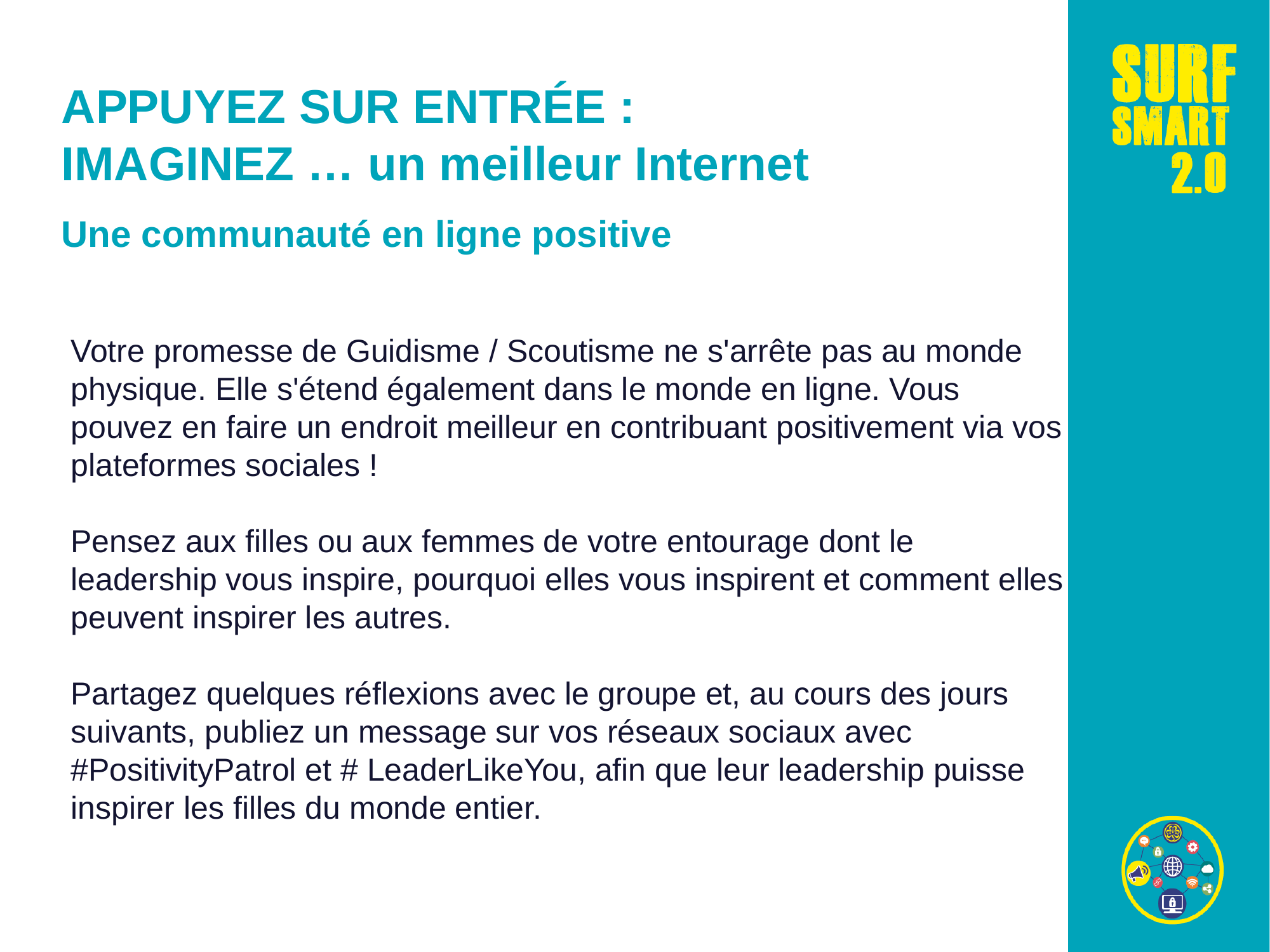

APPUYEZ SUR ENTRÉE :
IMAGINEZ … un meilleur Internet

Une communauté en ligne positive
Votre promesse de Guidisme / Scoutisme ne s'arrête pas au monde physique. Elle s'étend également dans le monde en ligne. Vous pouvez en faire un endroit meilleur en contribuant positivement via vos plateformes sociales !

Pensez aux filles ou aux femmes de votre entourage dont le leadership vous inspire, pourquoi elles vous inspirent et comment elles peuvent inspirer les autres.

Partagez quelques réflexions avec le groupe et, au cours des jours suivants, publiez un message sur vos réseaux sociaux avec #PositivityPatrol et # LeaderLikeYou, afin que leur leadership puisse inspirer les filles du monde entier.